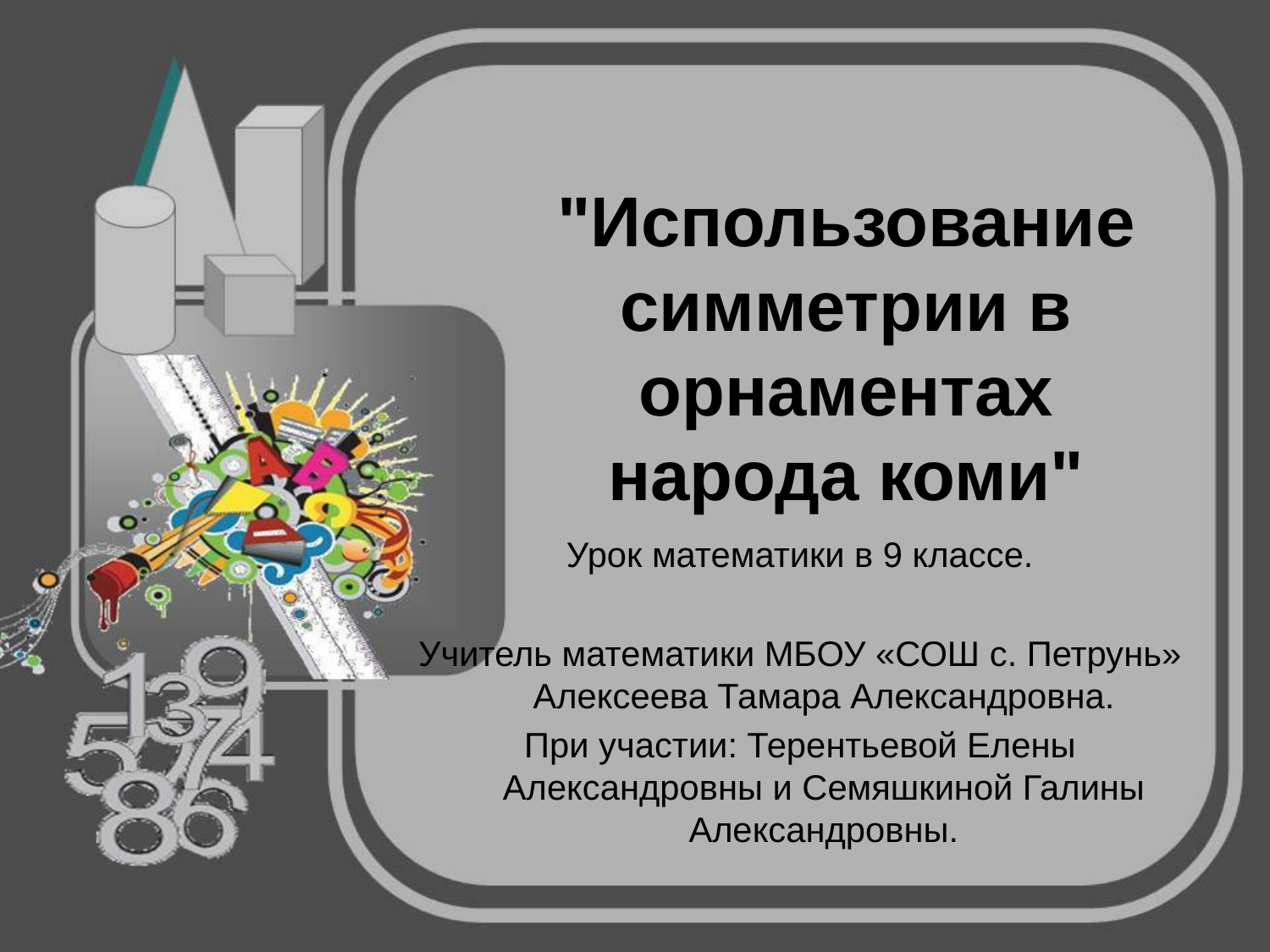

# "Использование симметрии в орнаментах народа коми"
Урок математики в 9 классе.

Учитель математики МБОУ «СОШ с. Петрунь» Алексеева Тамара Александровна.
При участии: Терентьевой Елены Александровны и Семяшкиной Галины Александровны.